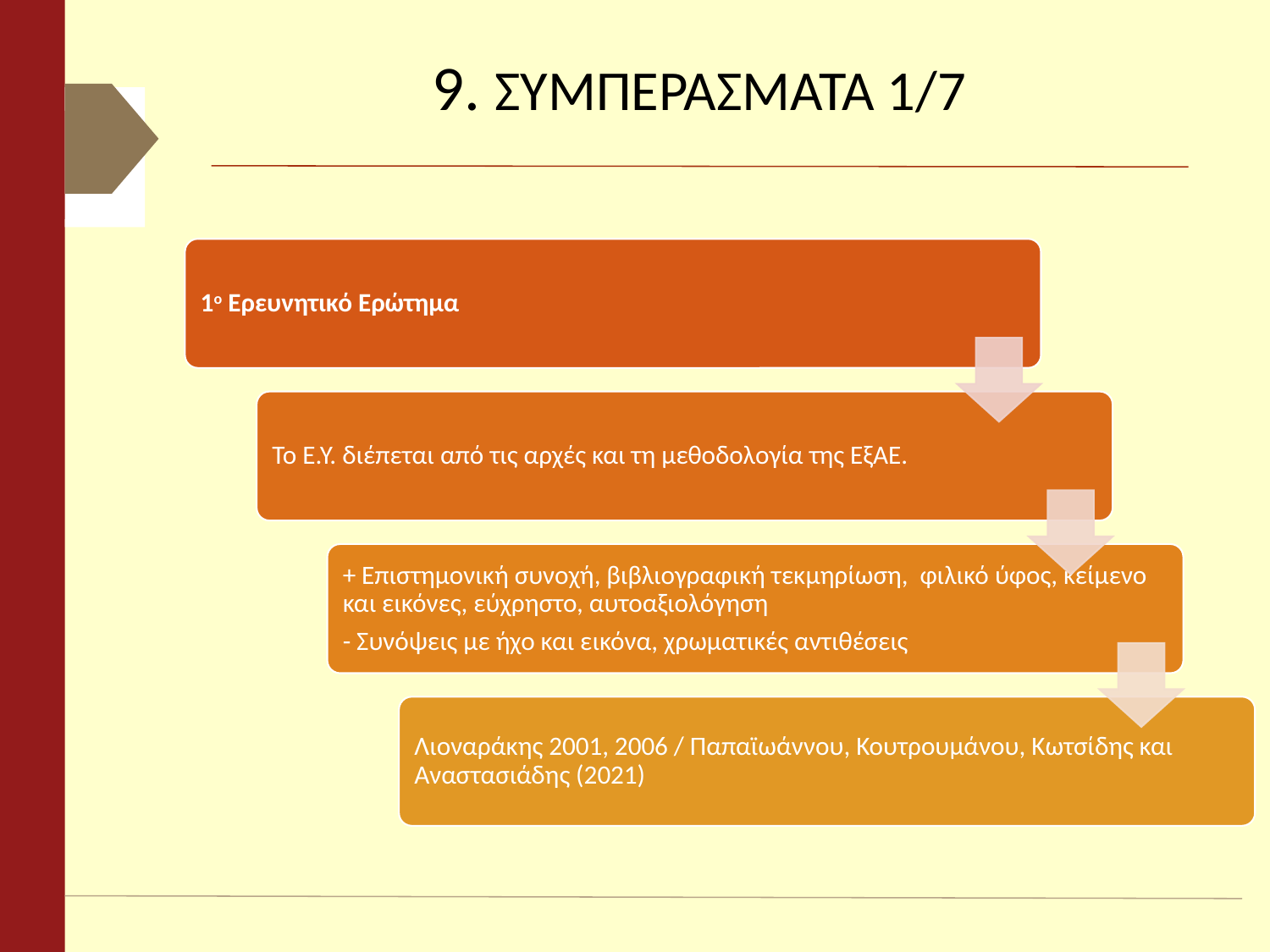

# 9. ΣΥΜΠΕΡΑΣΜΑΤΑ 1/7
1ο Ερευνητικό Ερώτημα
Το Ε.Υ. διέπεται από τις αρχές και τη μεθοδολογία της ΕξΑΕ.
+ Επιστημονική συνοχή, βιβλιογραφική τεκμηρίωση,  φιλικό ύφος, κείμενο και εικόνες, εύχρηστο, αυτοαξιολόγηση
- Συνόψεις με ήχο και εικόνα, χρωματικές αντιθέσεις
Λιοναράκης 2001, 2006 / Παπαϊωάννου, Κουτρουμάνου, Κωτσίδης και Αναστασιάδης (2021)